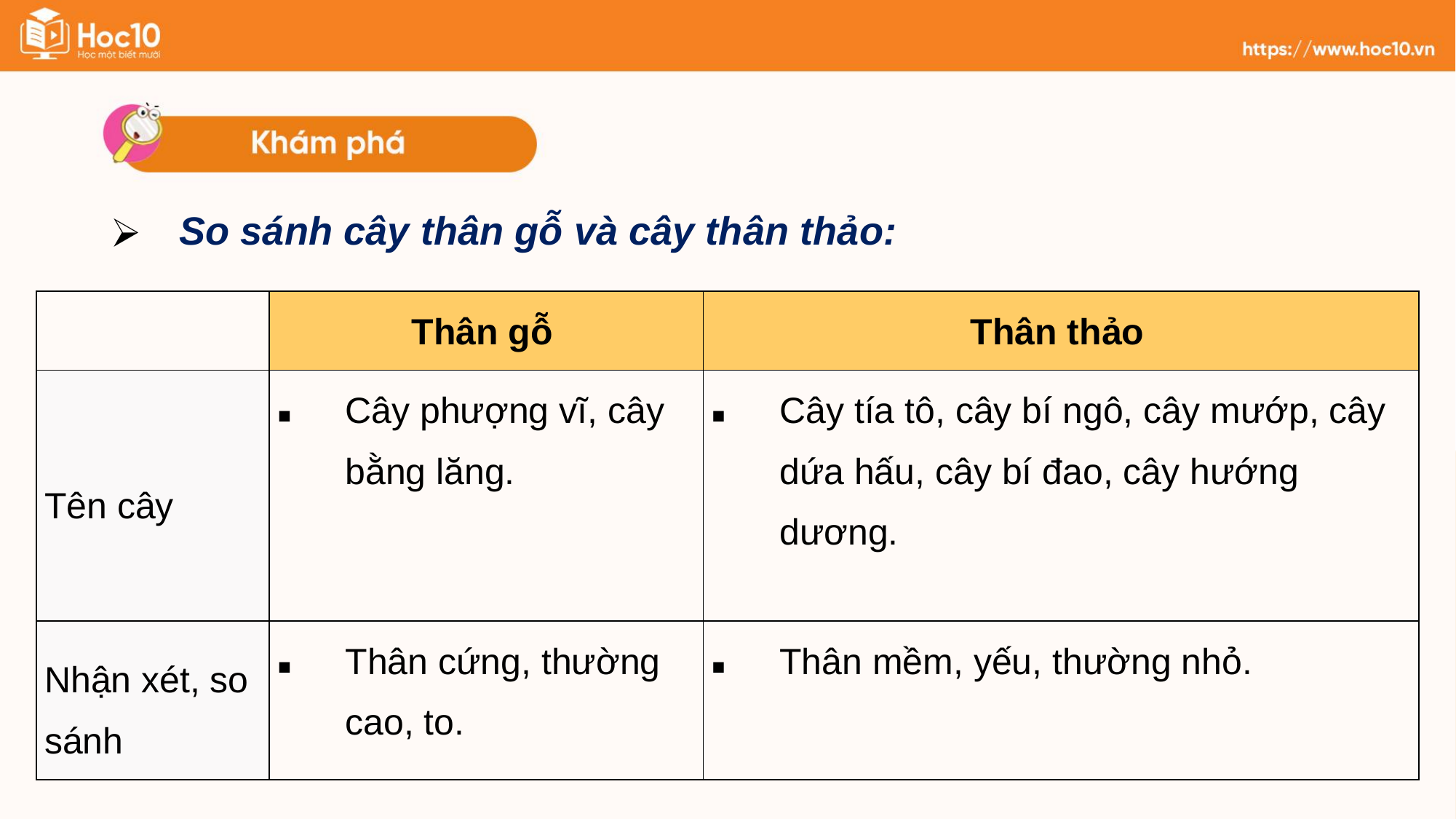

So sánh cây thân gỗ và cây thân thảo:
|  | Thân gỗ | Thân thảo |
| --- | --- | --- |
| Tên cây | Cây phượng vĩ, cây bằng lăng. | Cây tía tô, cây bí ngô, cây mướp, cây dứa hấu, cây bí đao, cây hướng dương. |
| Nhận xét, so sánh | Thân cứng, thường cao, to. | Thân mềm, yếu, thường nhỏ. |